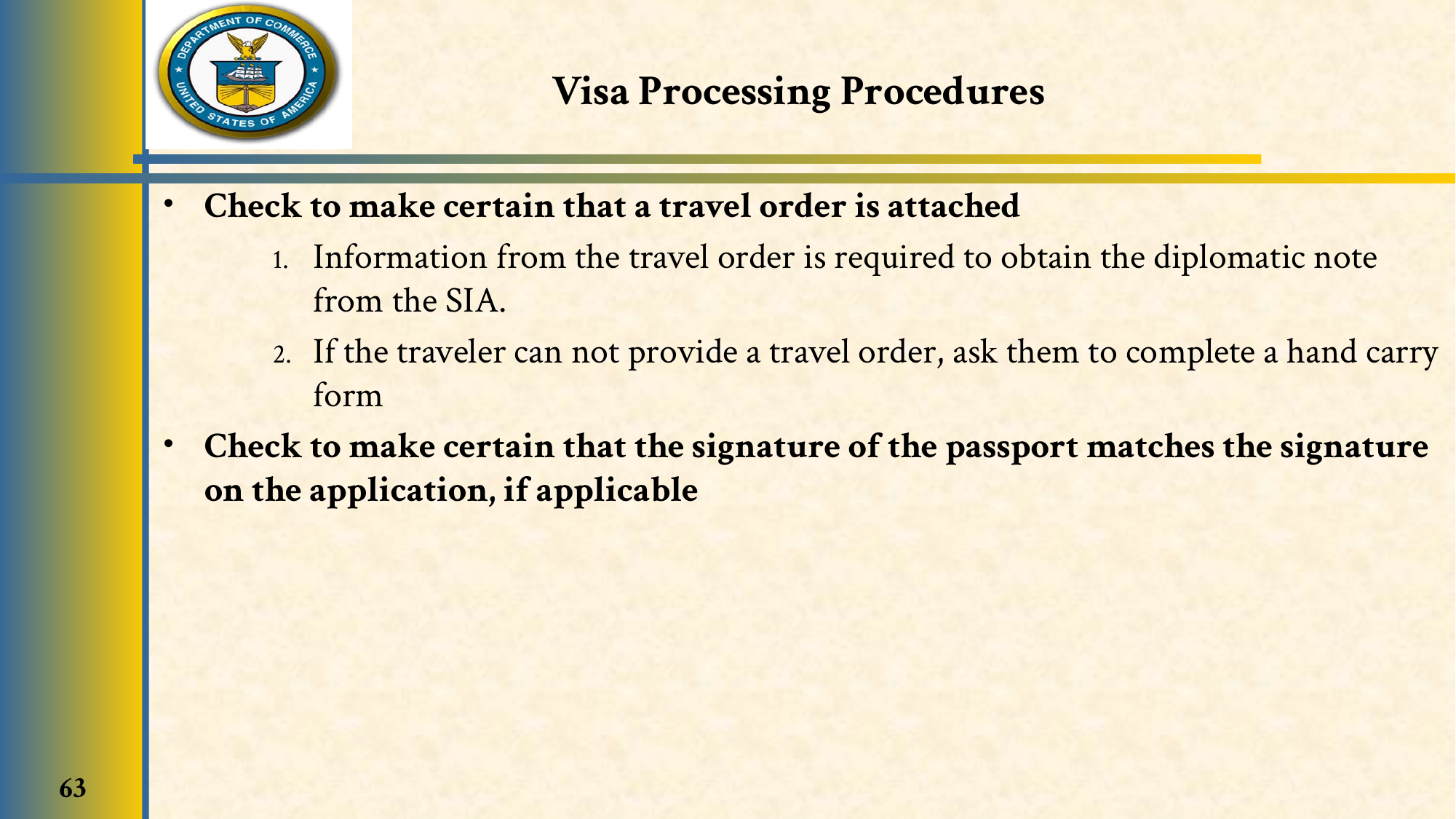

# Visa Processing Procedures
Check to make certain that a travel order is attached
Information from the travel order is required to obtain the diplomatic note from the SIA.
If the traveler can not provide a travel order, ask them to complete a hand carry form
Check to make certain that the signature of the passport matches the signature on the application, if applicable

63